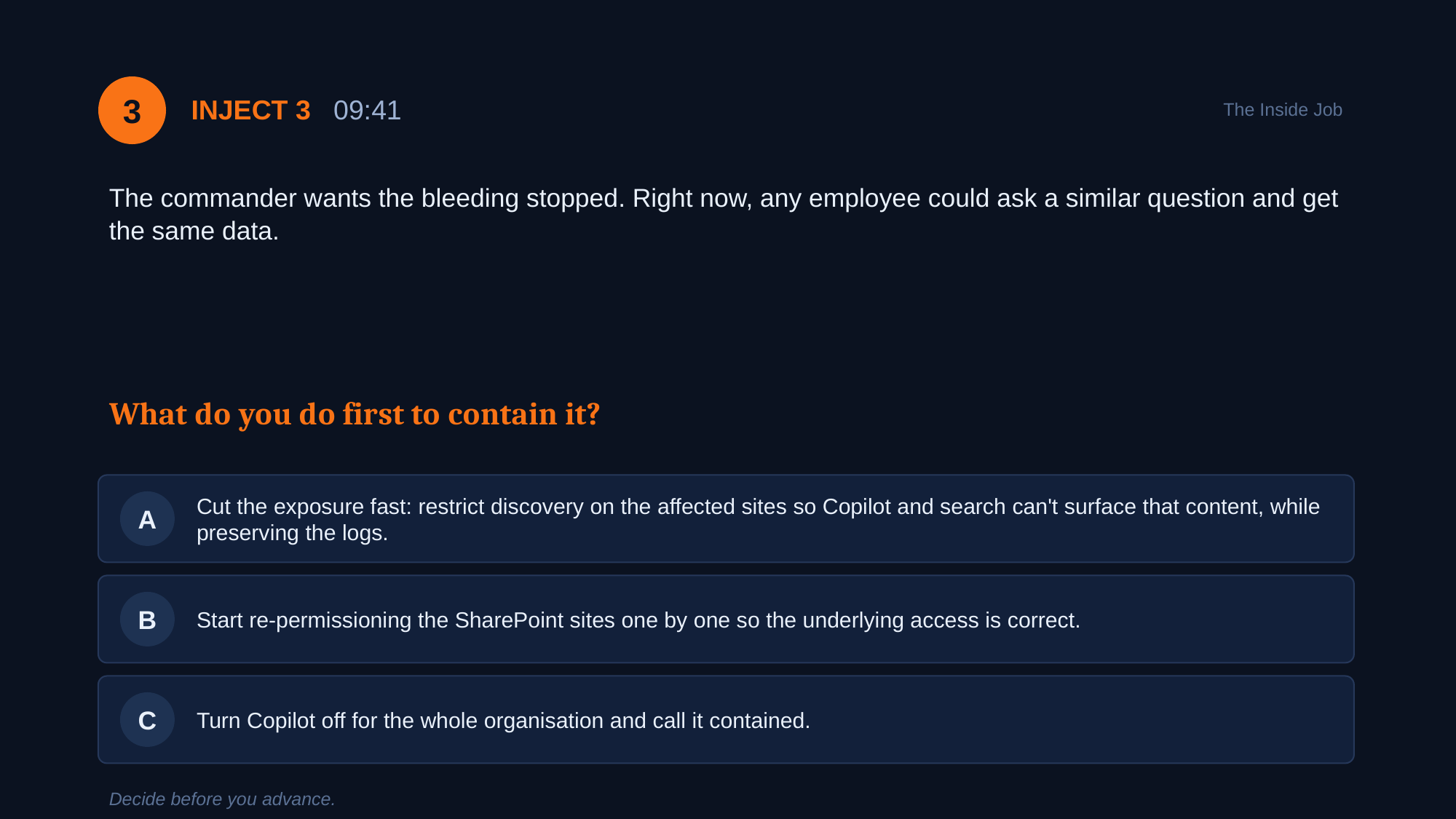

3
INJECT 3   09:41
The Inside Job
The commander wants the bleeding stopped. Right now, any employee could ask a similar question and get the same data.
What do you do first to contain it?

Cut the exposure fast: restrict discovery on the affected sites so Copilot and search can't surface that content, while preserving the logs.

A

Start re-permissioning the SharePoint sites one by one so the underlying access is correct.

B

Turn Copilot off for the whole organisation and call it contained.

C
Decide before you advance.